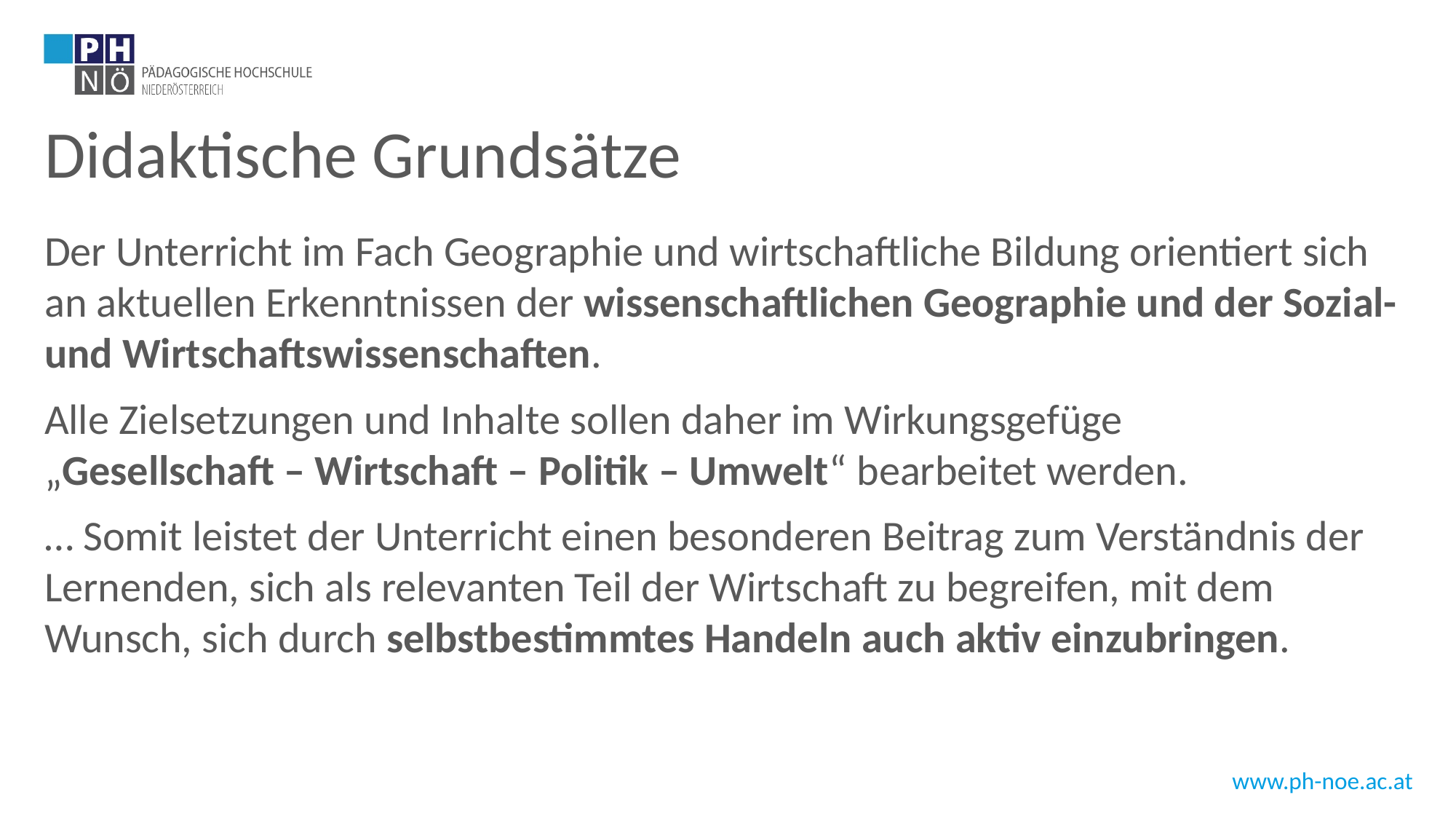

# Didaktische Grundsätze
Der Unterricht im Fach Geographie und wirtschaftliche Bildung orientiert sich an aktuellen Erkenntnissen der wissenschaftlichen Geographie und der Sozial- und Wirtschaftswissenschaften.
Alle Zielsetzungen und Inhalte sollen daher im Wirkungsgefüge
„Gesellschaft – Wirtschaft – Politik – Umwelt“ bearbeitet werden.
… Somit leistet der Unterricht einen besonderen Beitrag zum Verständnis der
Lernenden, sich als relevanten Teil der Wirtschaft zu begreifen, mit dem Wunsch, sich durch selbstbestimmtes Handeln auch aktiv einzubringen.